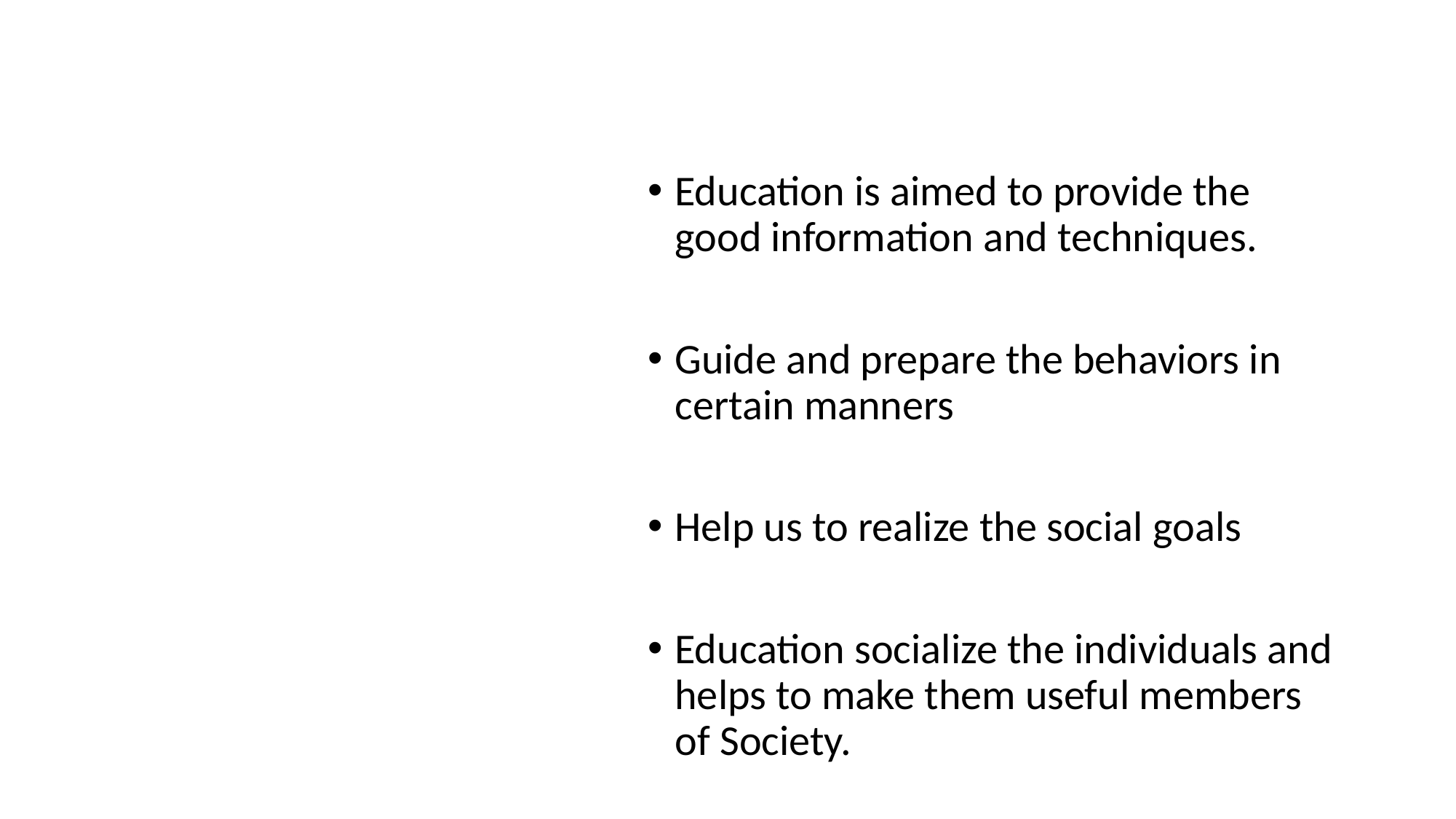

# Aims of Education
Education is aimed to provide the good information and techniques.

Guide and prepare the behaviors in certain manners

Help us to realize the social goals

Education socialize the individuals and helps to make them useful members of Society.